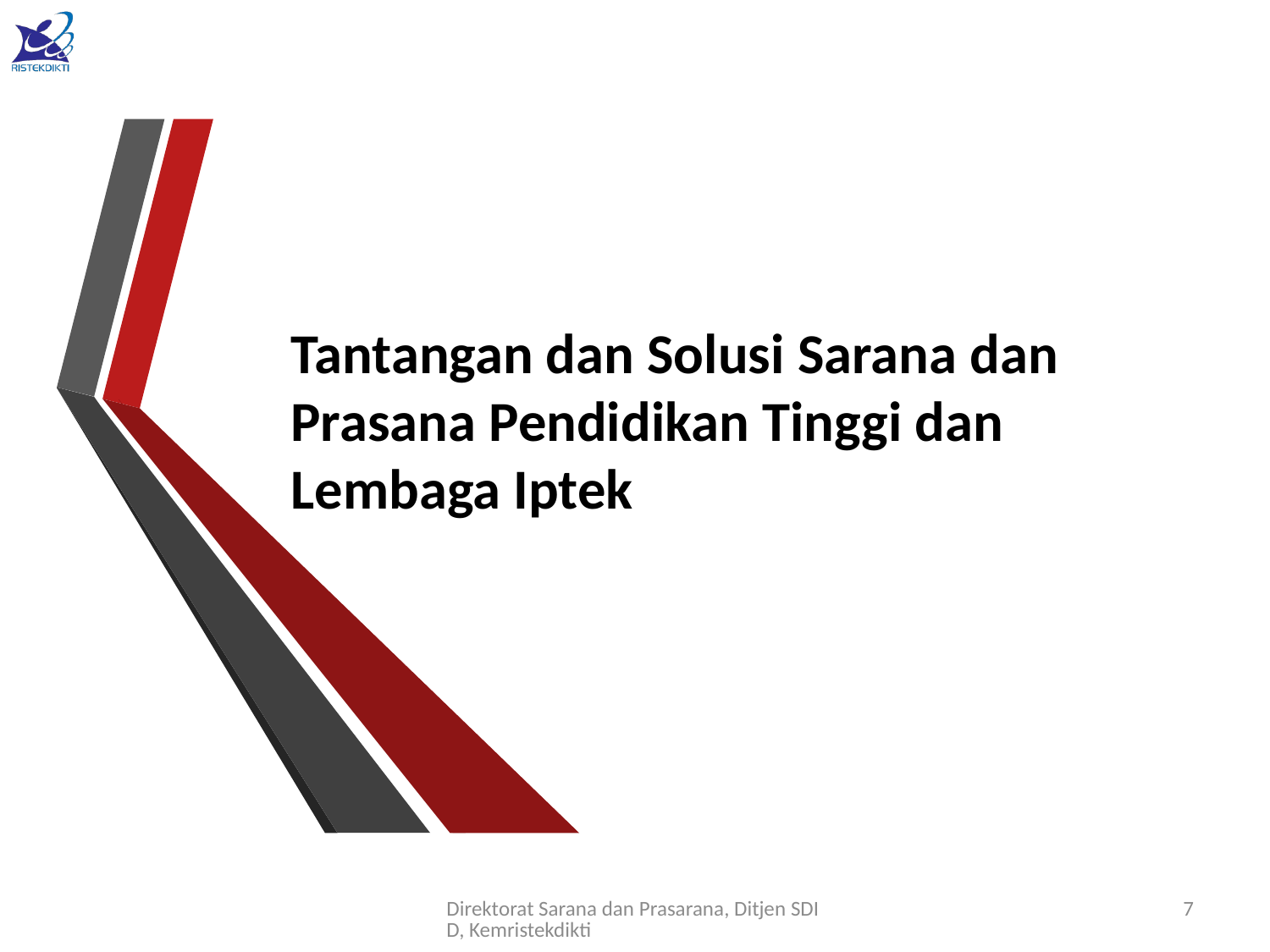

Tantangan dan Solusi Sarana dan Prasana Pendidikan Tinggi dan Lembaga Iptek

Direktorat Sarana dan Prasarana, Ditjen SDID, Kemristekdikti
7